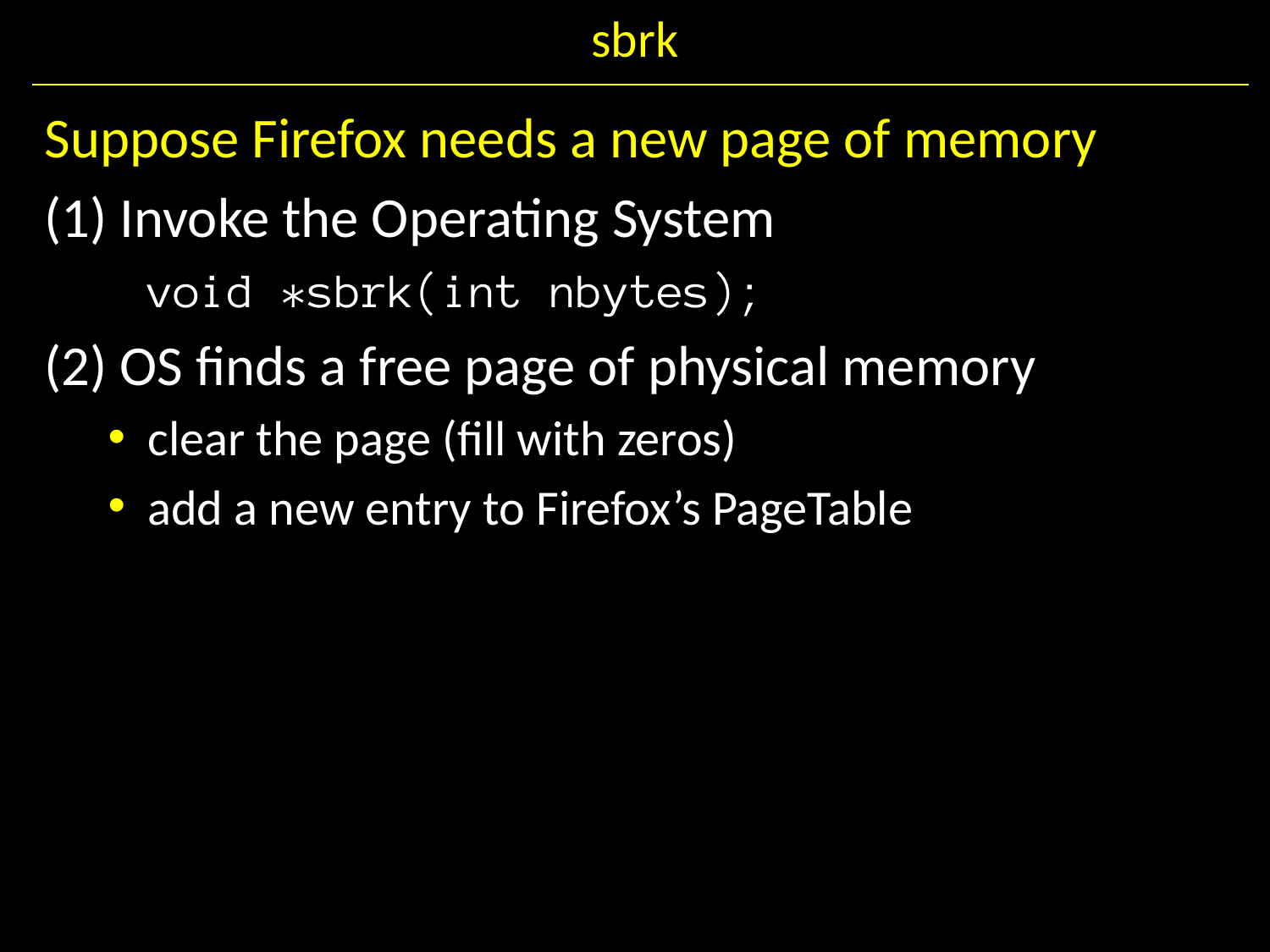

# sbrk
Suppose Firefox needs a new page of memory
(1) Invoke the Operating System
	void *sbrk(int nbytes);
(2) OS finds a free page of physical memory
clear the page (fill with zeros)
add a new entry to Firefox’s PageTable